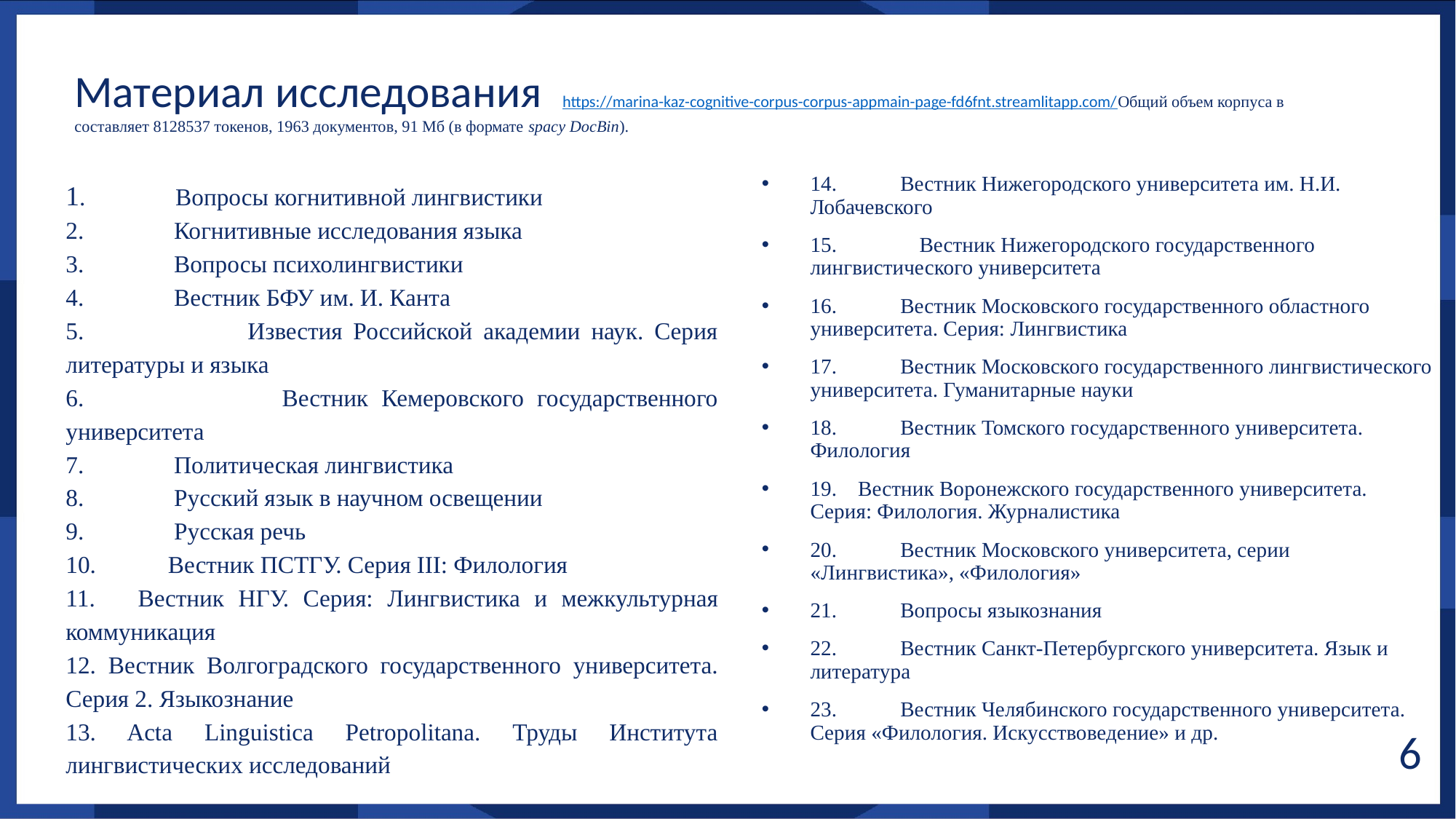

Материал исследования  https://marina-kaz-cognitive-corpus-corpus-appmain-page-fd6fnt.streamlitapp.com/Общий объем корпуса в  составляет 8128537 токенов, 1963 документов, 91 Мб (в формате spacy DocBin).
1.               Вопросы когнитивной лингвистики
2.               Когнитивные исследования языка
3.               Вопросы психолингвистики
4.               Вестник БФУ им. И. Канта
5.               Известия Российской академии наук. Серия литературы и языка
6.               Вестник Кемеровского государственного университета
7.               Политическая лингвистика
8.               Русский язык в научном освещении
9.               Русская речь
10.            Вестник ПСТГУ. Серия III: Филология
11.   Вестник НГУ. Серия: Лингвистика и межкультурная коммуникация
12. Вестник Волгоградского государственного университета. Серия 2. Языкознание
13. Acta Linguistica Petropolitana. Труды Института лингвистических исследований

14.            Вестник Нижегородского университета им. Н.И. Лобачевского
15.     	Вестник Нижегородского государственного лингвистического университета
16.            Вестник Московского государственного областного университета. Серия: Лингвистика
17.            Вестник Московского государственного лингвистического университета. Гуманитарные науки
18.            Вестник Томского государственного университета. Филология
19.    Вестник Воронежского государственного университета. Серия: Филология. Журналистика
20.            Вестник Московского университета, серии «Лингвистика», «Филология»
21.            Вопросы языкознания
22.            Вестник Санкт-Петербургского университета. Язык и литература
23.            Вестник Челябинского государственного университета. Серия «Филология. Искусствоведение» и др.

6